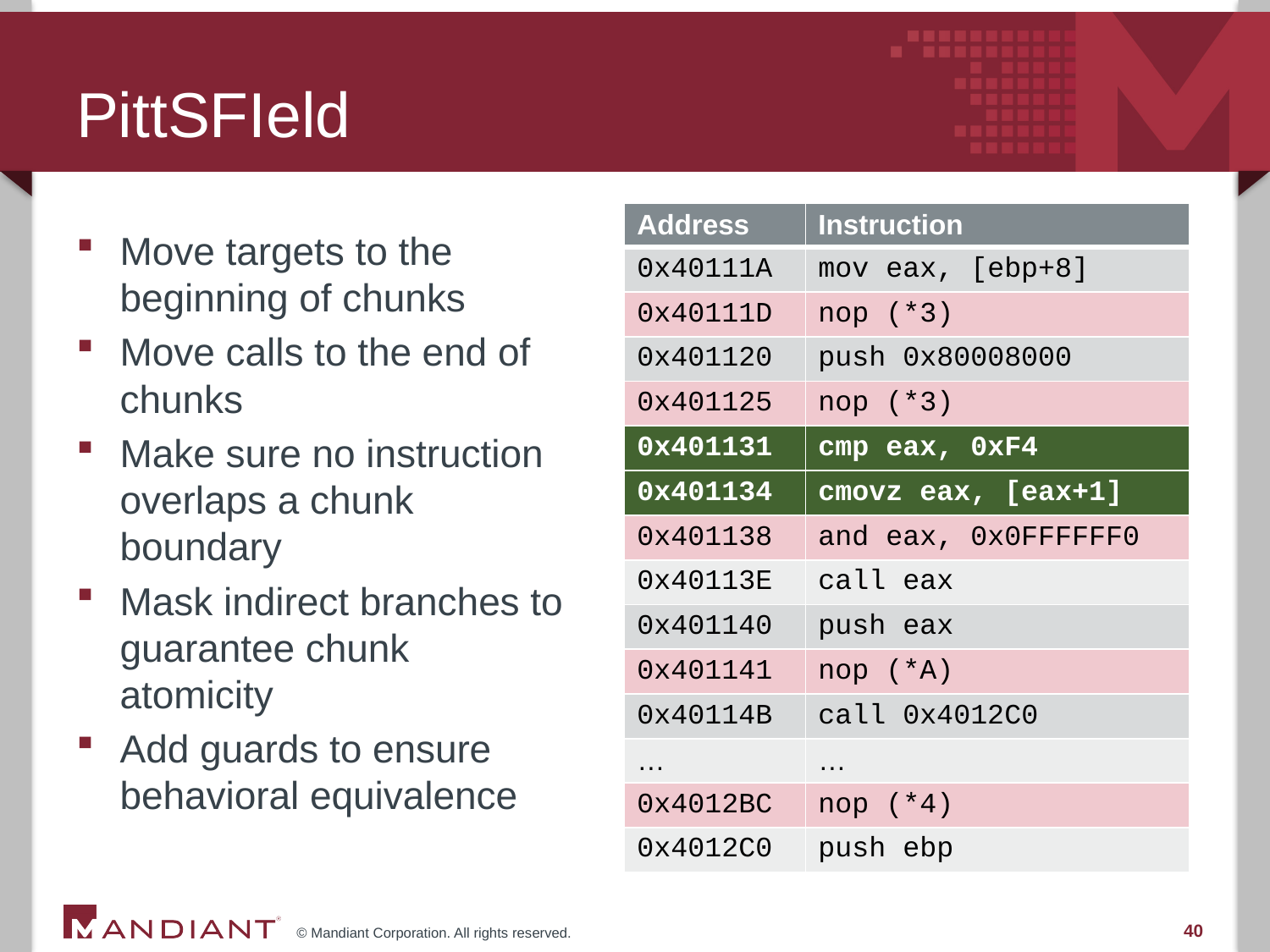

# PittSFIeld
| Address | Instruction |
| --- | --- |
| 0x40111A | mov eax, [ebp+8] |
| 0x40111D | push 0x80008000 |
| 0x401122 | call eax |
| 0x401124 | push eax |
| 0x401125 | call 0x4012BC |
| … | … |
| 0x4012BC | push ebp |
| Address | Instruction |
| --- | --- |
| 0x40111A | mov eax, [ebp+8] |
| 0x40111D | push 0x80008000 |
| 0x401122 | call eax |
| 0x401124 | push eax |
| 0x401125 | call 0x4012C0 |
| … | … |
| 0x4012BC | nop (x4) |
| 0x4012C0 | push ebp |
| Address | Instruction |
| --- | --- |
| 0x40111A | mov eax, [ebp+8] |
| 0x40111D | push 0x80008000 |
| 0x401122 | nop (\*C) |
| 0x40112E | call eax |
| 0x401130 | push eax |
| 0x401131 | nop (\*A) |
| 0x40113B | call 0x4012C0 |
| … | … |
| 0x4012BC | nop (\*4) |
| 0x4012C0 | push ebp |
| 0x4012C1 | mov ebp, esp |
| Address | Instruction |
| --- | --- |
| 0x40111A | mov eax, [ebp+8] |
| 0x40111D | nop (\*3) |
| 0x401120 | push 0x80008000 |
| 0x401125 | nop (\*9) |
| 0x40112E | call eax |
| 0x401130 | push eax |
| 0x401131 | nop (\*A) |
| 0x40113B | call 0x4012C0 |
| … | … |
| 0x4012BC | nop (\*4) |
| 0x4012C0 | push ebp |
| 0x4012C1 | mov ebp, esp |
| Address | Instruction |
| --- | --- |
| 0x40111A | mov eax, [ebp+8] |
| 0x40111D | nop (\*3) |
| 0x401120 | push 0x80008000 |
| 0x401125 | nop (\*3) |
| 0x401128 | and eax, 0x0FFFFFF0 |
| 0x40112E | call eax |
| 0x401130 | push eax |
| 0x401131 | nop (\*A) |
| 0x40113B | call 0x4012C0 |
| … | … |
| 0x4012BC | nop (\*4) |
| 0x4012C0 | push ebp |
| Address | Instruction |
| --- | --- |
| 0x40111A | mov eax, [ebp+8] |
| 0x40111D | nop (\*3) |
| 0x401120 | push 0x80008000 |
| 0x401125 | nop (\*3) |
| 0x401131 | cmp eax, 0xF4 |
| 0x401134 | cmovz eax, [eax+1] |
| 0x401138 | and eax, 0x0FFFFFF0 |
| 0x40113E | call eax |
| 0x401140 | push eax |
| 0x401141 | nop (\*A) |
| 0x40114B | call 0x4012C0 |
| … | … |
| 0x4012BC | nop (\*4) |
| 0x4012C0 | push ebp |
Move targets to the beginning of chunks
Move calls to the end of chunks
Make sure no instruction overlaps a chunk boundary
Mask indirect branches to guarantee chunk atomicity
Add guards to ensure behavioral equivalence
40